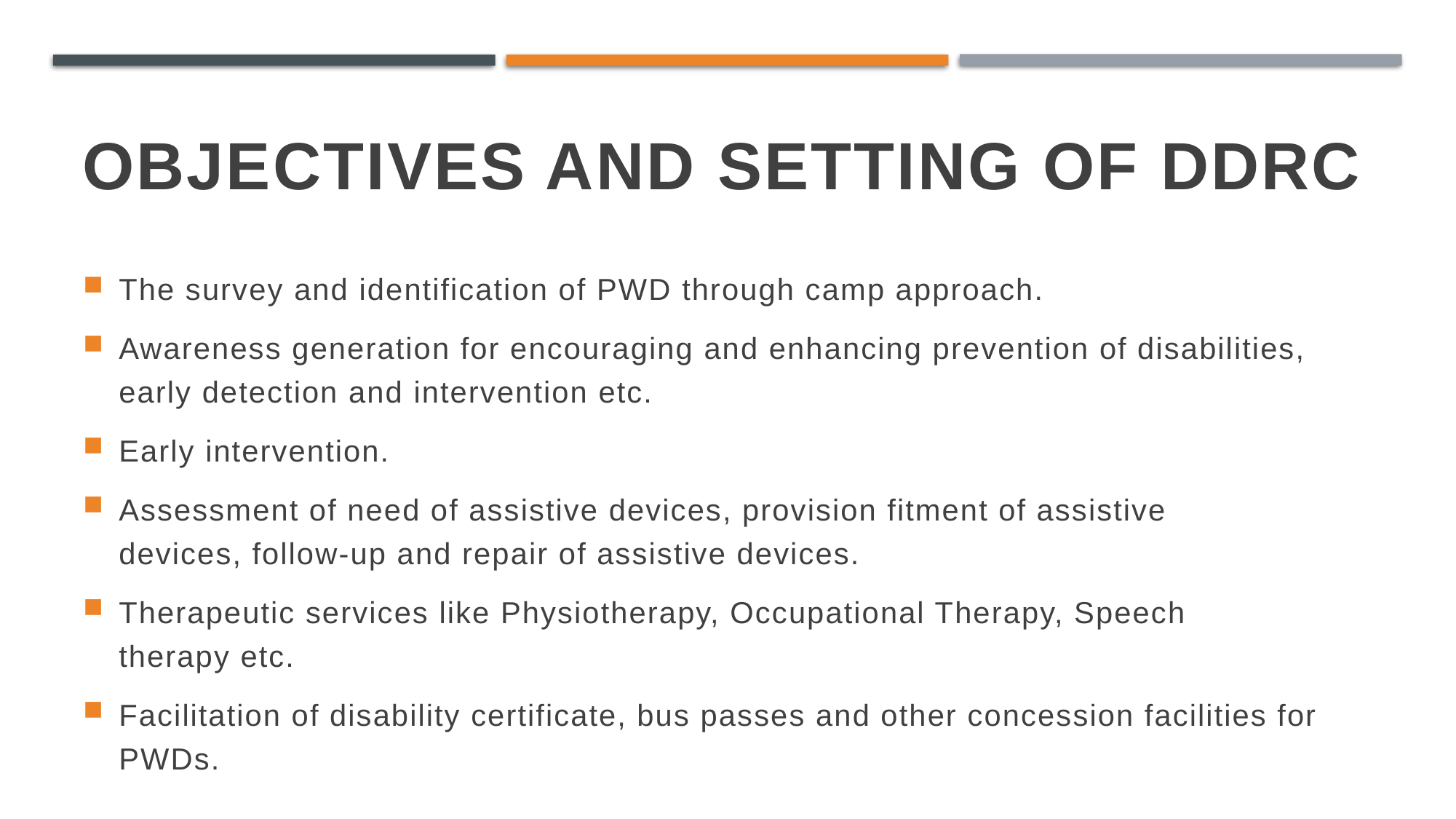

# OBJECTIVES AND SETTING OF DDRC
The survey and identification of PWD through camp approach.
Awareness generation for encouraging and enhancing prevention of disabilities, early detection and intervention etc.
Early intervention.
Assessment of need of assistive devices, provision fitment of assistive devices, follow-up and repair of assistive devices.
Therapeutic services like Physiotherapy, Occupational Therapy, Speech therapy etc.
Facilitation of disability certificate, bus passes and other concession facilities for PWDs.